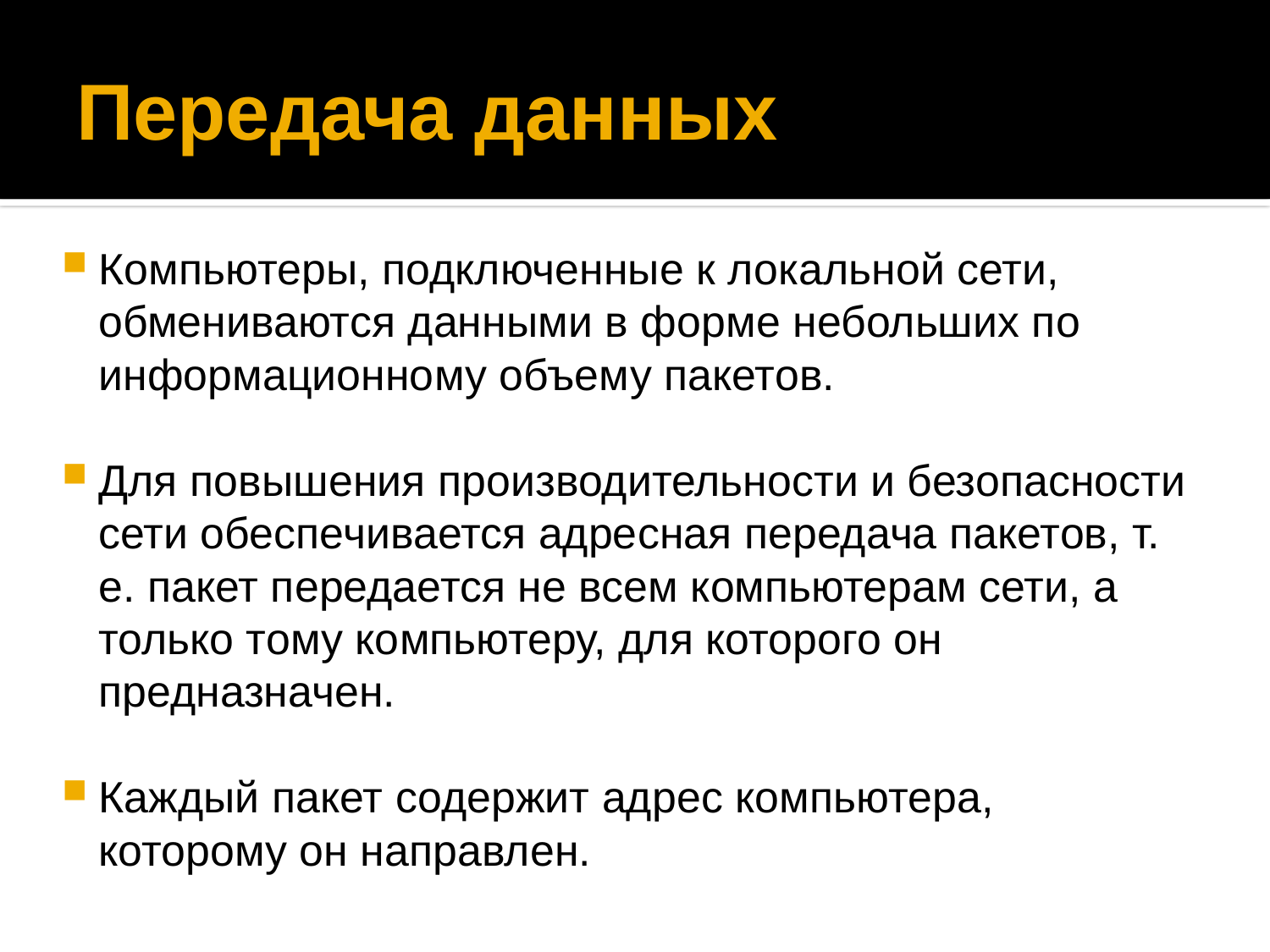

# Передача данных
Компьютеры, подключенные к локальной сети, обмениваются данными в форме небольших по информационному объему пакетов.

Для повышения производительности и безопасности сети обеспечивается адресная передача пакетов, т. е. пакет передается не всем компьютерам сети, а только тому компьютеру, для которого он предназначен.

Каждый пакет содержит адрес компьютера, которому он направлен.